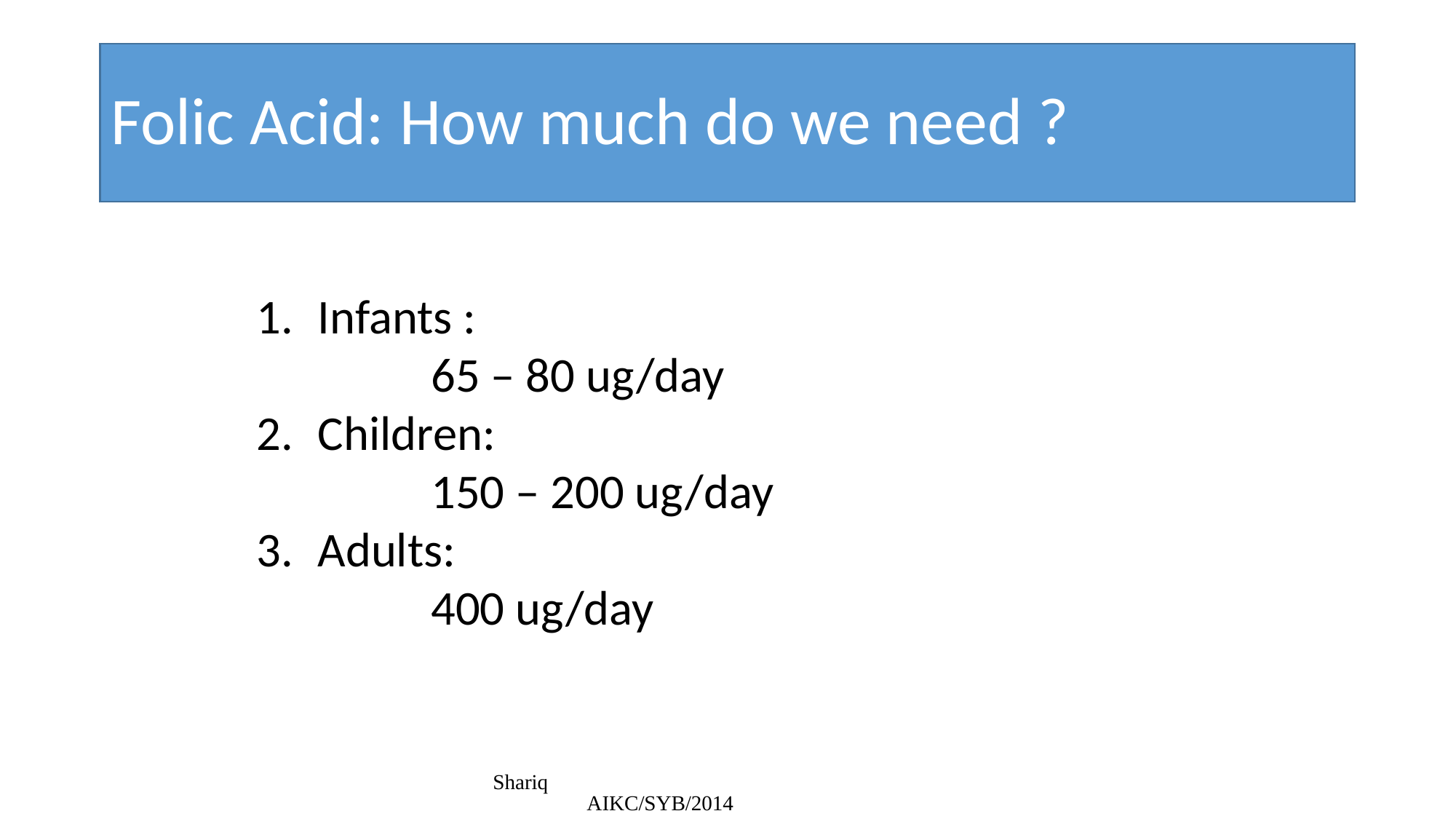

# Folic Acid: How much do we need ?
Infants :
	 65 – 80 ug/day
Children:
	 150 – 200 ug/day
Adults:
	 400 ug/day
Shariq                                                                                                AIKC/SYB/2014